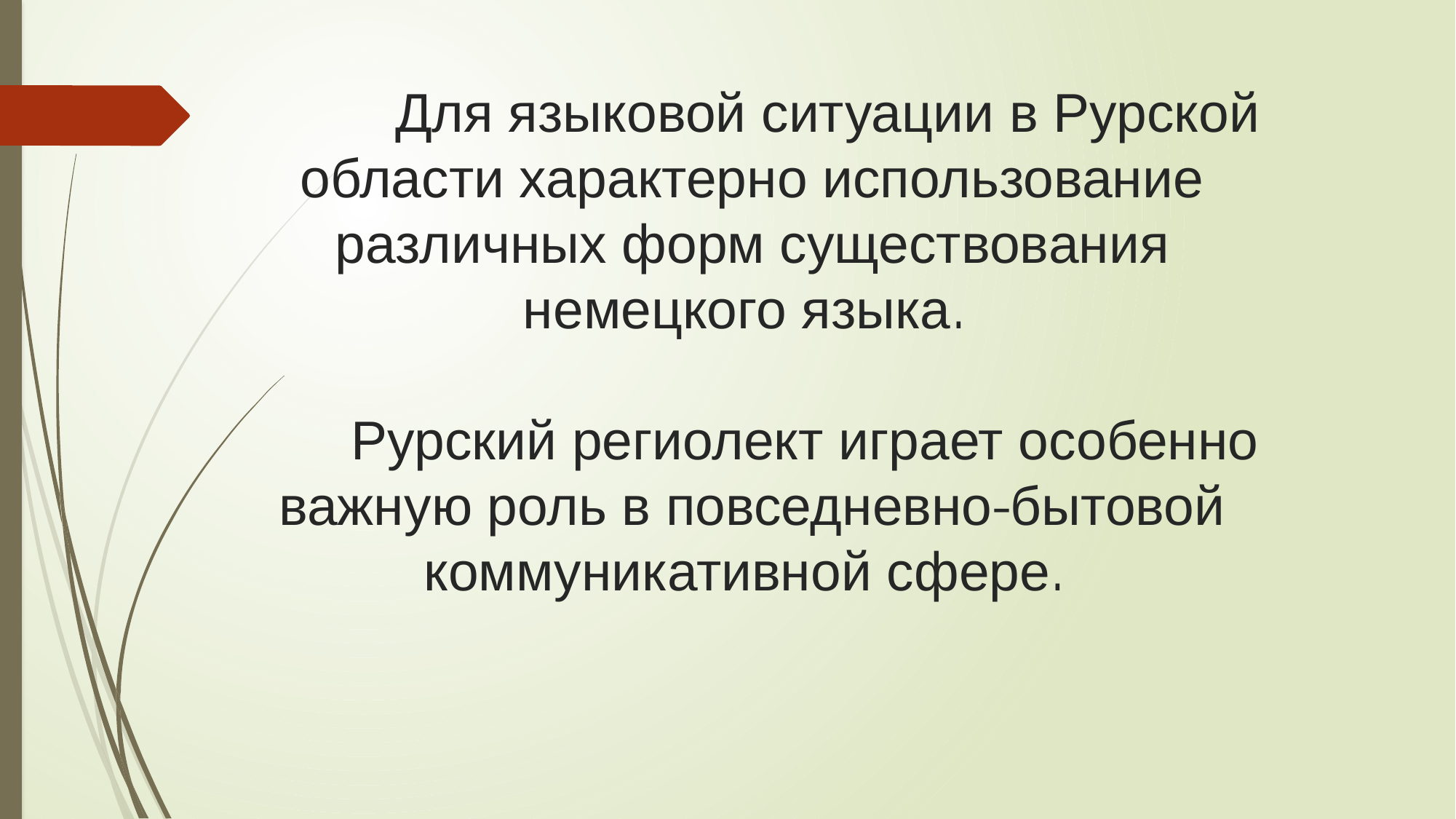

# Для языковой ситуации в Рурской области характерно использование различных форм существования немецкого языка. Рурский региолект играет особенно важную роль в повседневно-бытовой коммуникативной сфере.